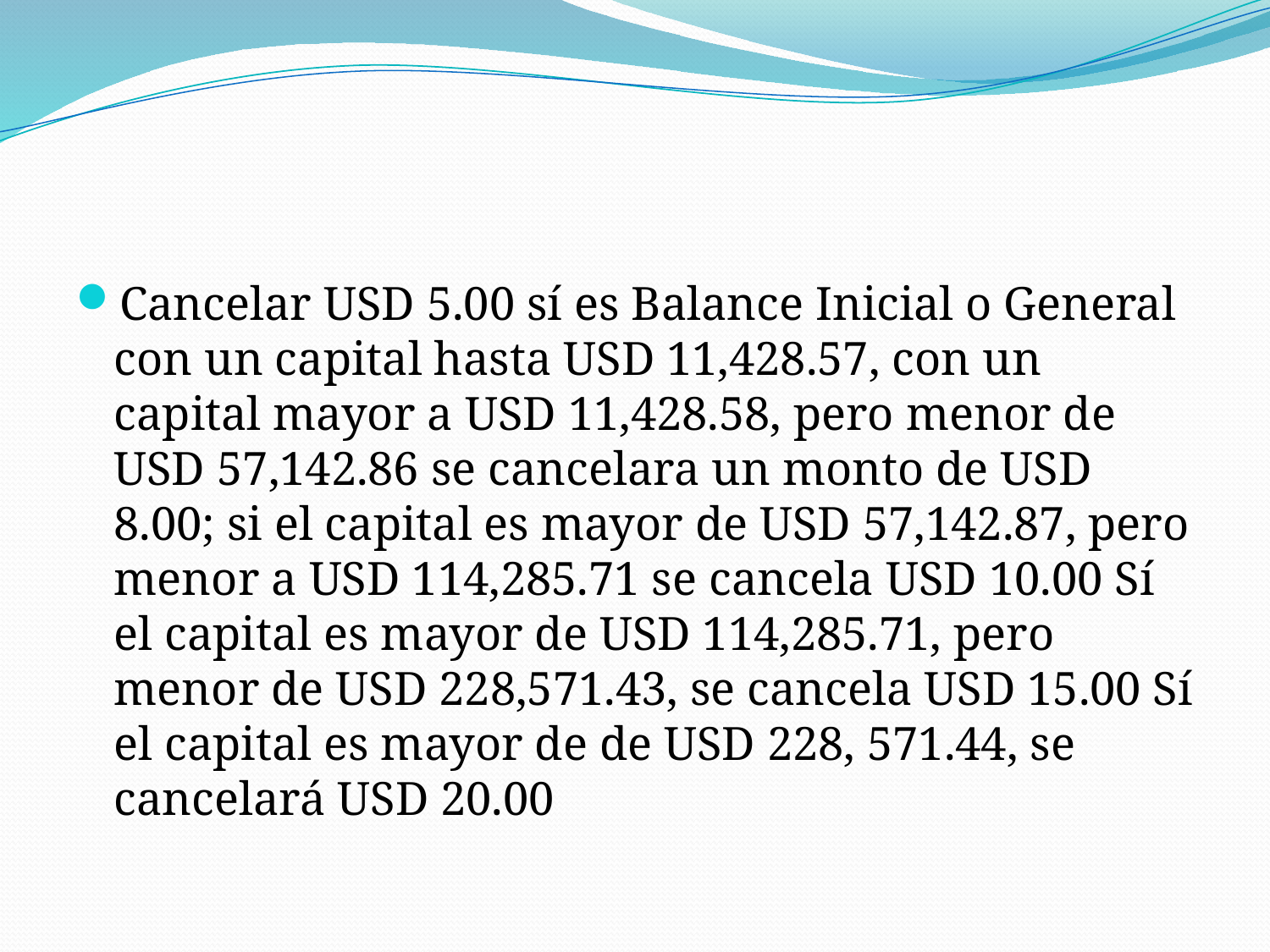

Cancelar USD 5.00 sí es Balance Inicial o General con un capital hasta USD 11,428.57, con un capital mayor a USD 11,428.58, pero menor de USD 57,142.86 se cancelara un monto de USD 8.00; si el capital es mayor de USD 57,142.87, pero menor a USD 114,285.71 se cancela USD 10.00 Sí el capital es mayor de USD 114,285.71, pero menor de USD 228,571.43, se cancela USD 15.00 Sí el capital es mayor de de USD 228, 571.44, se cancelará USD 20.00